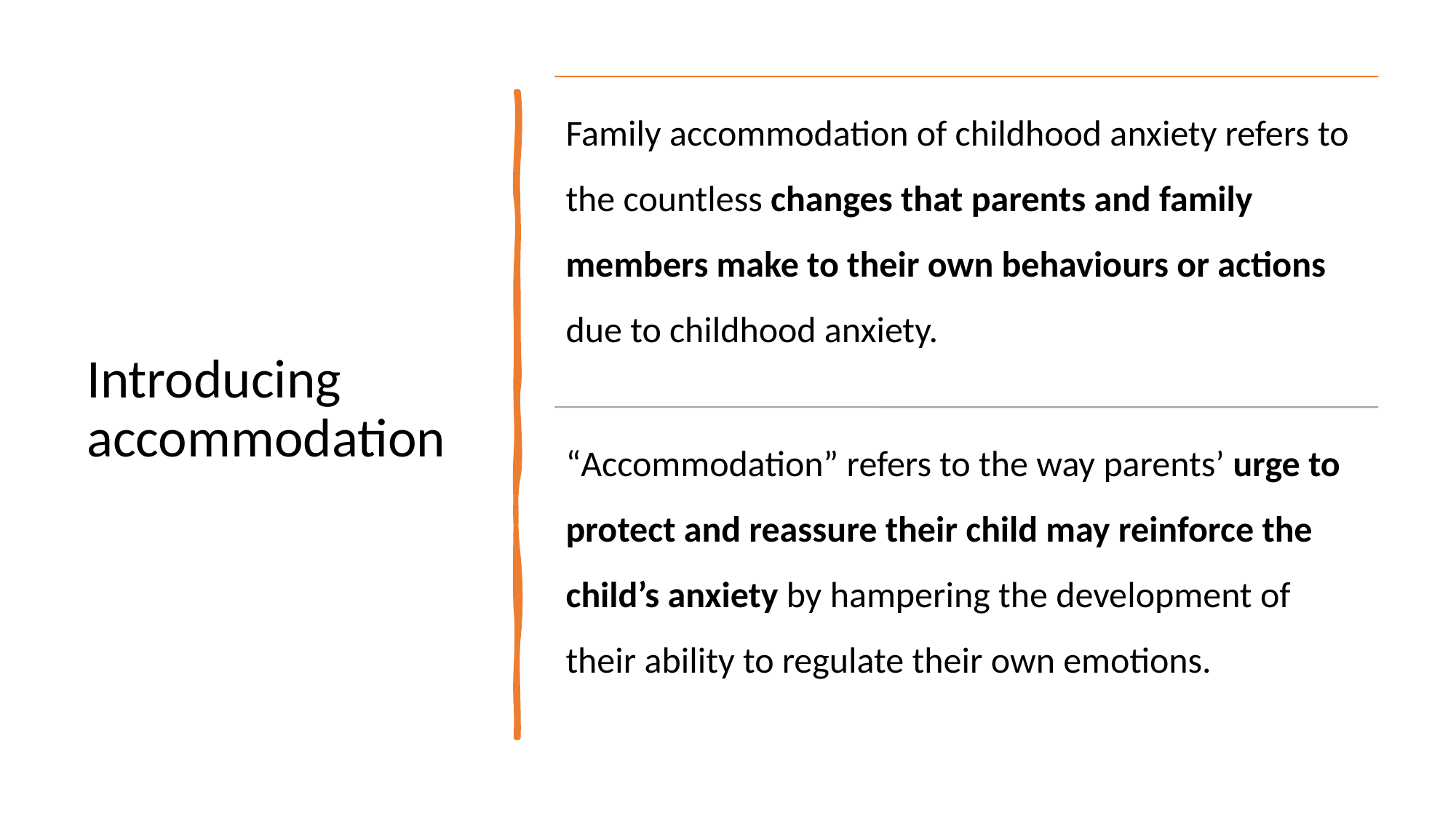

Family accommodation of childhood anxiety refers to the countless changes that parents and family members make to their own behaviours or actions due to childhood anxiety.
“Accommodation” refers to the way parents’ urge to protect and reassure their child may reinforce the child’s anxiety by hampering the development of their ability to regulate their own emotions.
# Introducing accommodation